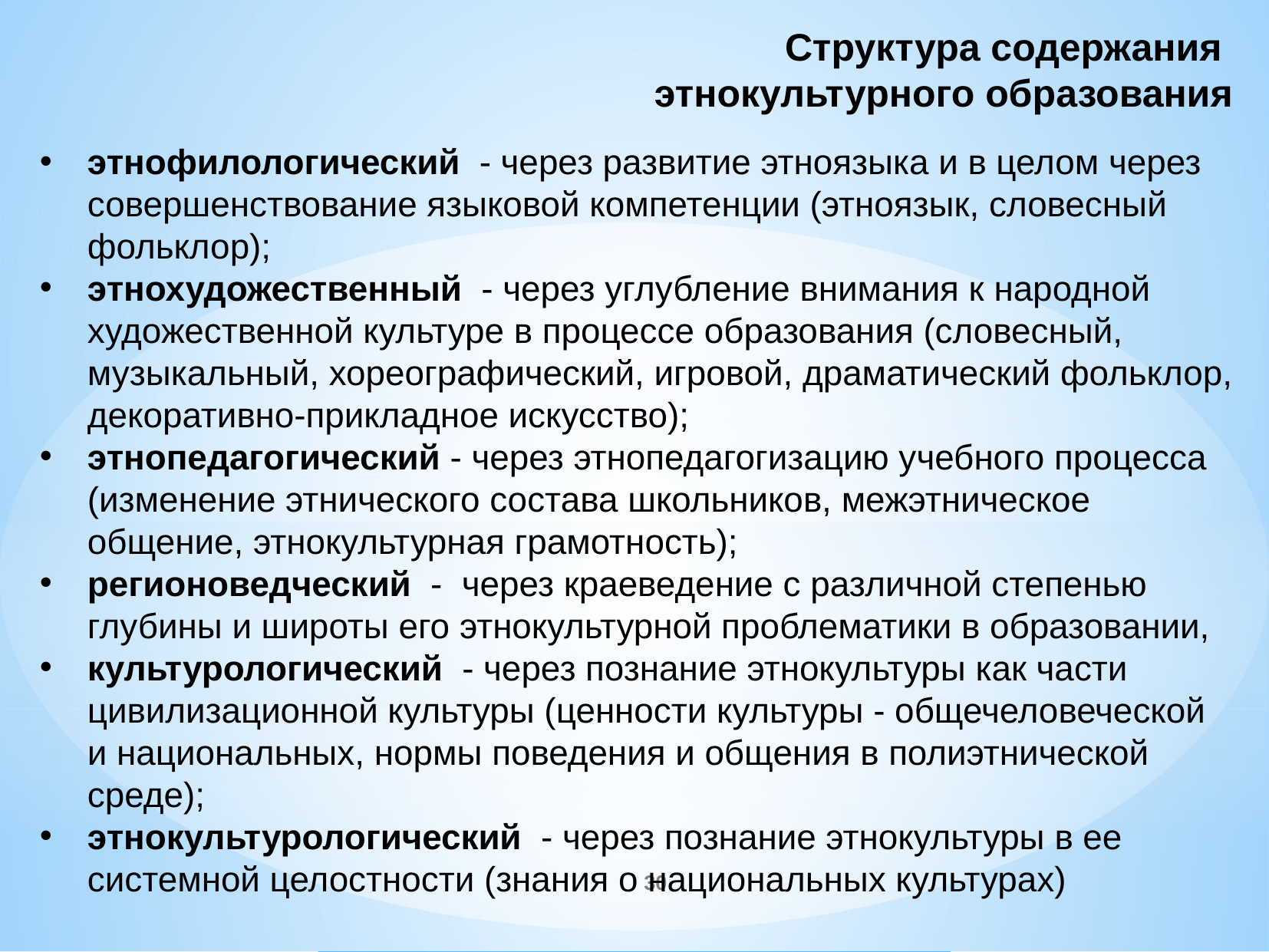

Структура содержания
этнокультурного образования
этнофилологический  - через развитие этноязыка и в целом через совершенствование языковой компетенции (этноязык, словесный фольклор);
этнохудожественный  - через углубление внимания к народной художественной культуре в процессе образования (словесный, музыкальный, хореографический, игровой, драматический фольклор, декоративно-прикладное искусство);
этнопедагогический - через этнопедагогизацию учебного процесса (изменение этнического состава школьников, межэтническое общение, этнокультурная грамотность);
регионоведческий  -  через краеведение с различной степенью глубины и широты его этнокультурной проблематики в образовании,
культурологический  - через познание этнокультуры как части цивилизационной культуры (ценности культуры - общечеловеческой и национальных, нормы поведения и общения в полиэтнической среде);
этнокультурологический  - через познание этнокультуры в ее системной целостности (знания о национальных культурах)
30